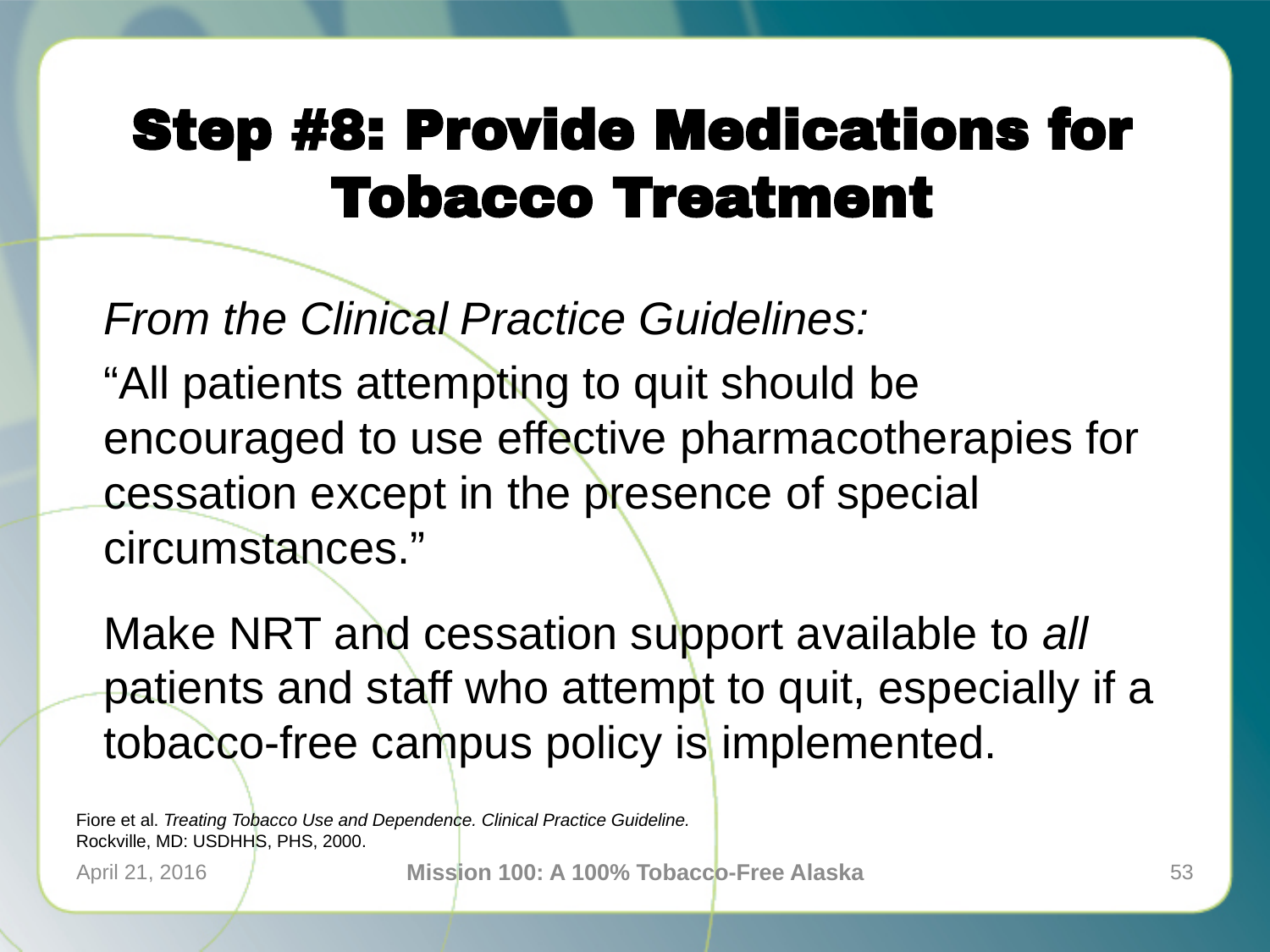

# Step #8: Provide Medications for Tobacco Treatment
From the Clinical Practice Guidelines:
“All patients attempting to quit should be encouraged to use effective pharmacotherapies for cessation except in the presence of special circumstances.”
Make NRT and cessation support available to all patients and staff who attempt to quit, especially if a tobacco-free campus policy is implemented.
Fiore et al. Treating Tobacco Use and Dependence. Clinical Practice Guideline.
Rockville, MD: USDHHS, PHS, 2000.

April 21, 2016
Mission 100: A 100% Tobacco-Free Alaska
53